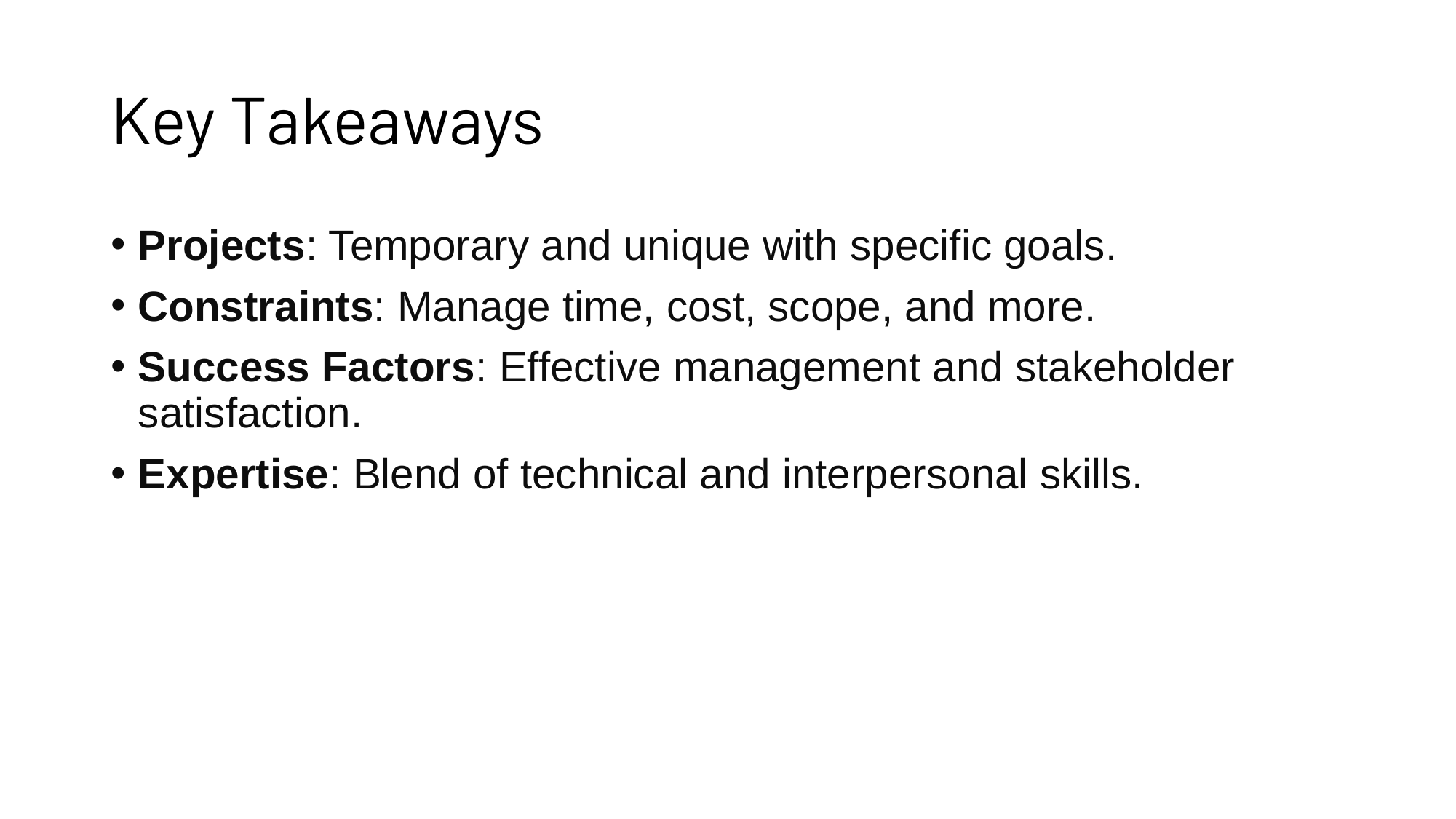

# Key Takeaways
Projects: Temporary and unique with specific goals.
Constraints: Manage time, cost, scope, and more.
Success Factors: Effective management and stakeholder satisfaction.
Expertise: Blend of technical and interpersonal skills.